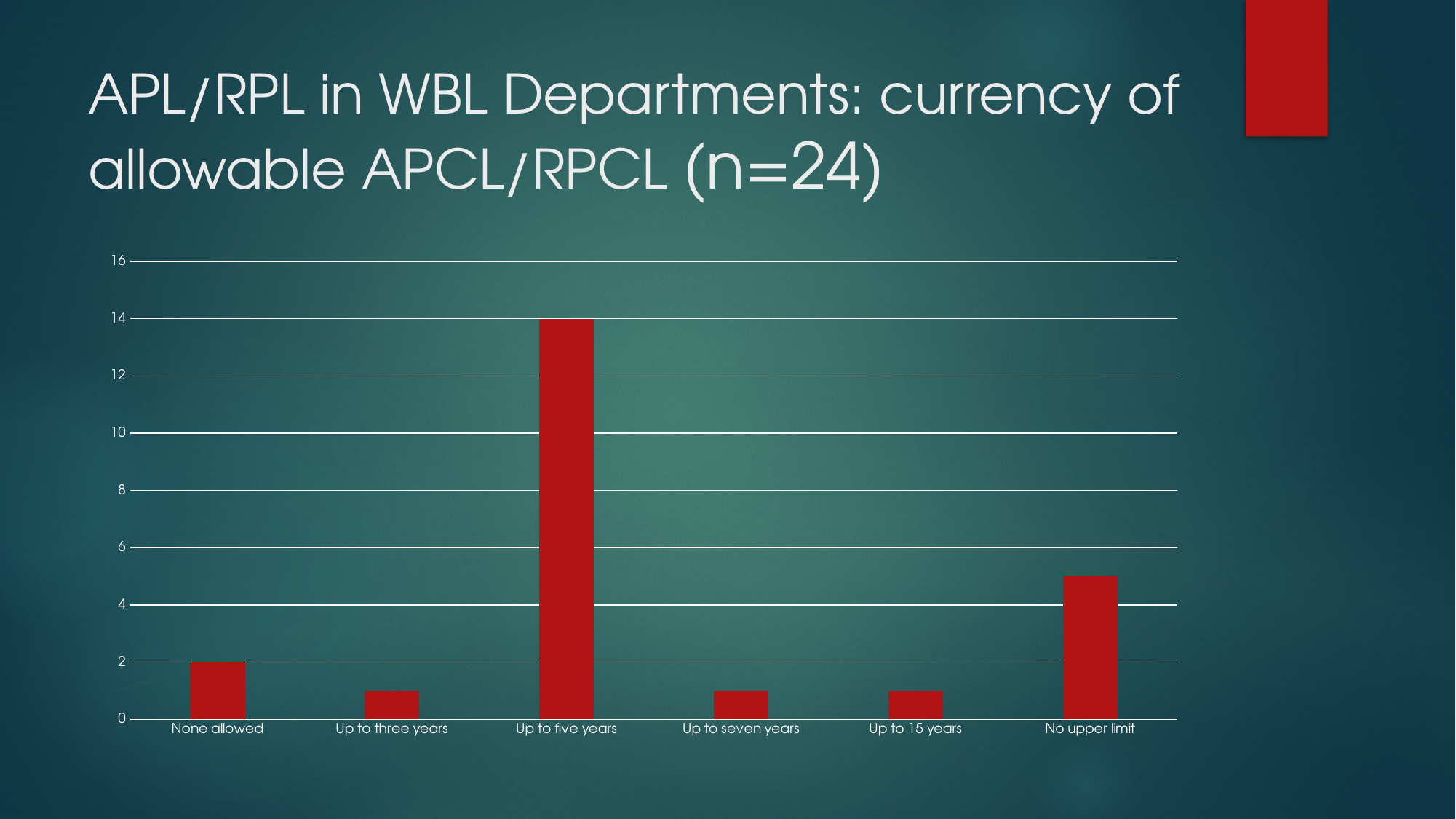

# APL/RPL in WBL Departments: currency of allowable APCL/RPCL (n=24)

### Chart

| Category | Series 1 |
|---|---|
| None allowed | 2.0 |
| Up to three years | 1.0 |
| Up to five years | 14.0 |
| Up to seven years | 1.0 |
| Up to 15 years | 1.0 |
| No upper limit | 5.0 |